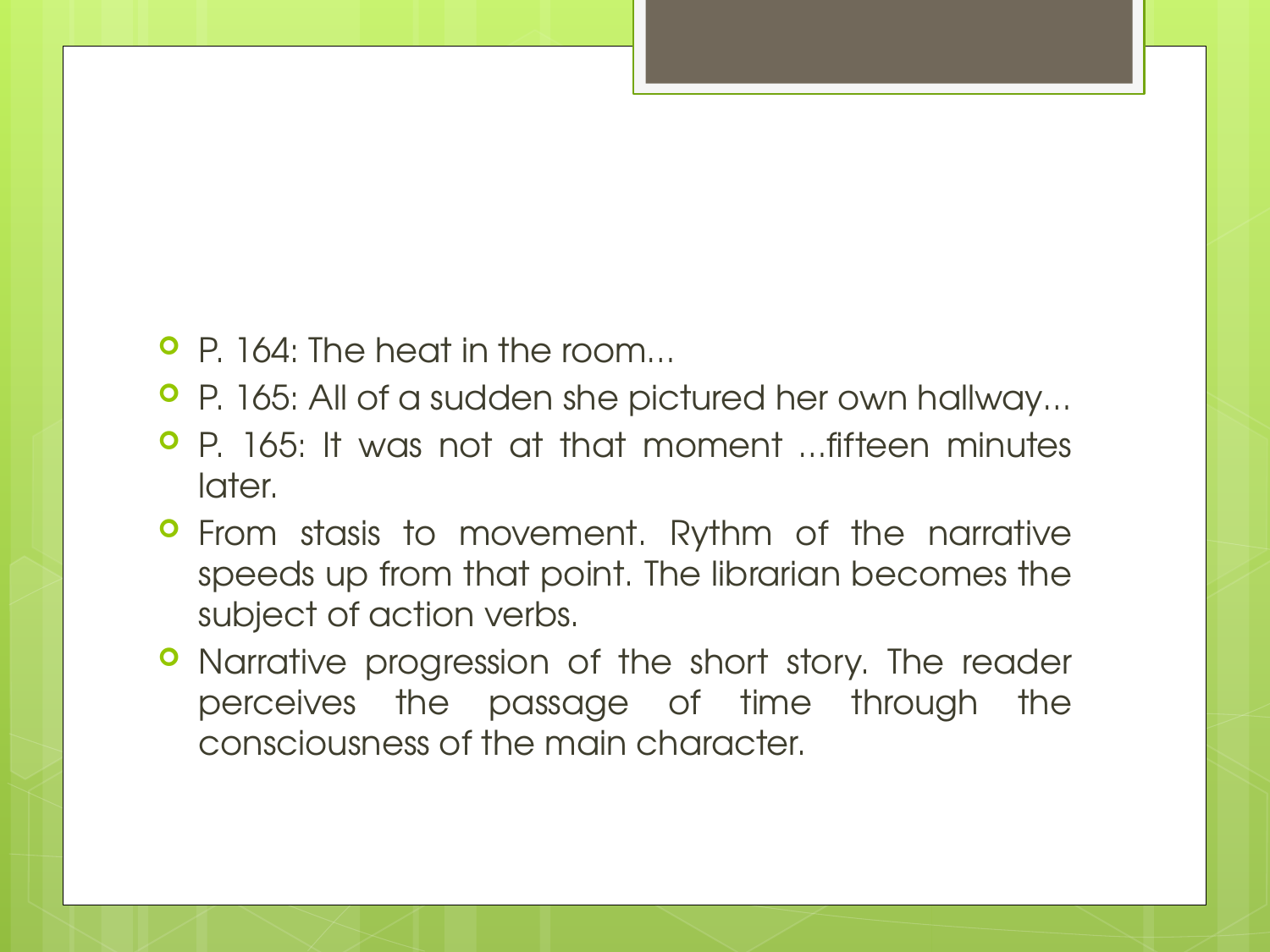

#
P. 164: The heat in the room…
P. 165: All of a sudden she pictured her own hallway…
P. 165: It was not at that moment …fifteen minutes later.
From stasis to movement. Rythm of the narrative speeds up from that point. The librarian becomes the subject of action verbs.
Narrative progression of the short story. The reader perceives the passage of time through the consciousness of the main character.